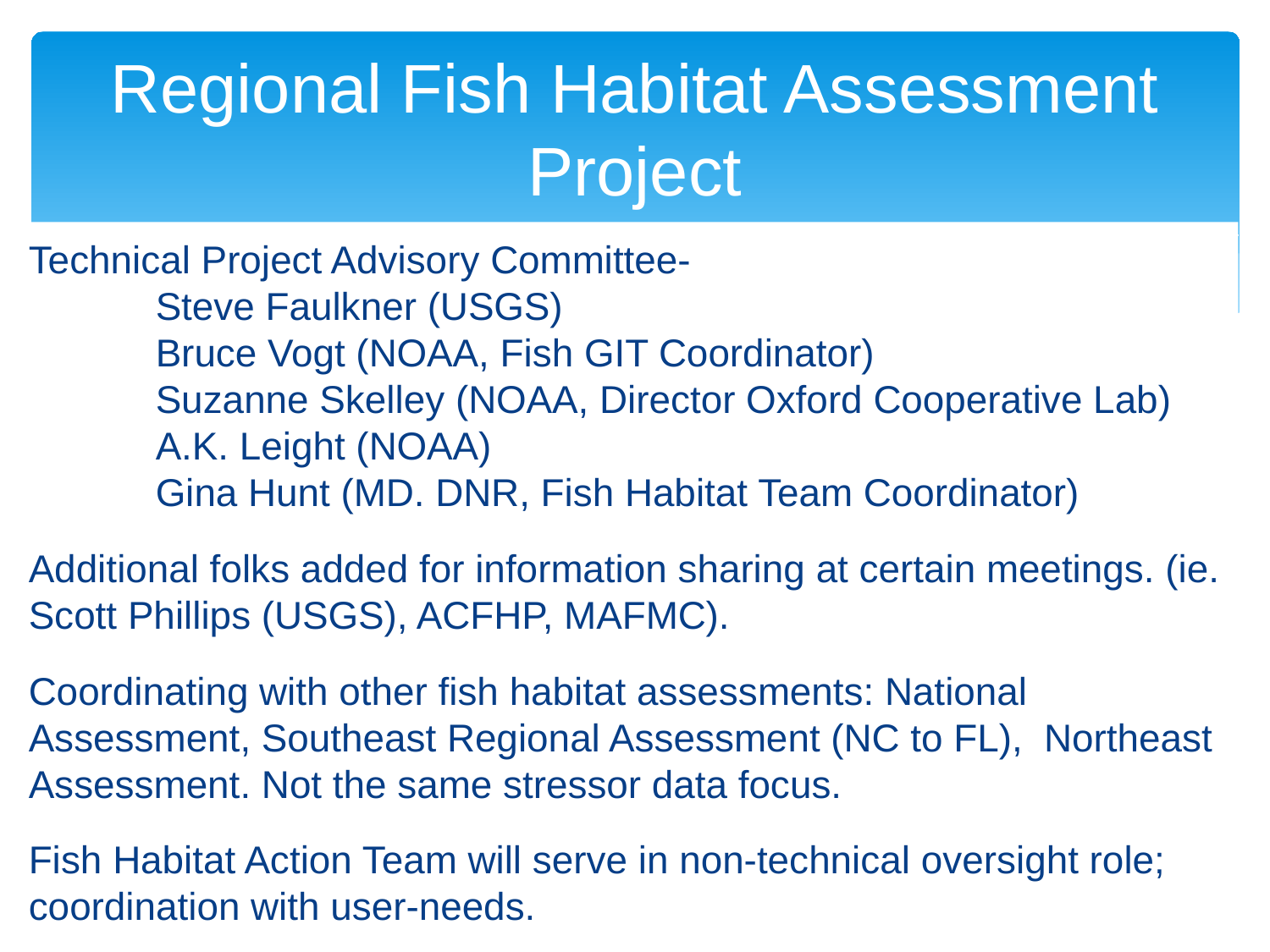

# Regional Fish Habitat Assessment Project
Technical Project Advisory Committee-
	Steve Faulkner (USGS)
	Bruce Vogt (NOAA, Fish GIT Coordinator)
	Suzanne Skelley (NOAA, Director Oxford Cooperative Lab)
	A.K. Leight (NOAA)
	Gina Hunt (MD. DNR, Fish Habitat Team Coordinator)

Additional folks added for information sharing at certain meetings. (ie. Scott Phillips (USGS), ACFHP, MAFMC).

Coordinating with other fish habitat assessments: National Assessment, Southeast Regional Assessment (NC to FL),  Northeast Assessment. Not the same stressor data focus.

Fish Habitat Action Team will serve in non-technical oversight role; coordination with user-needs.